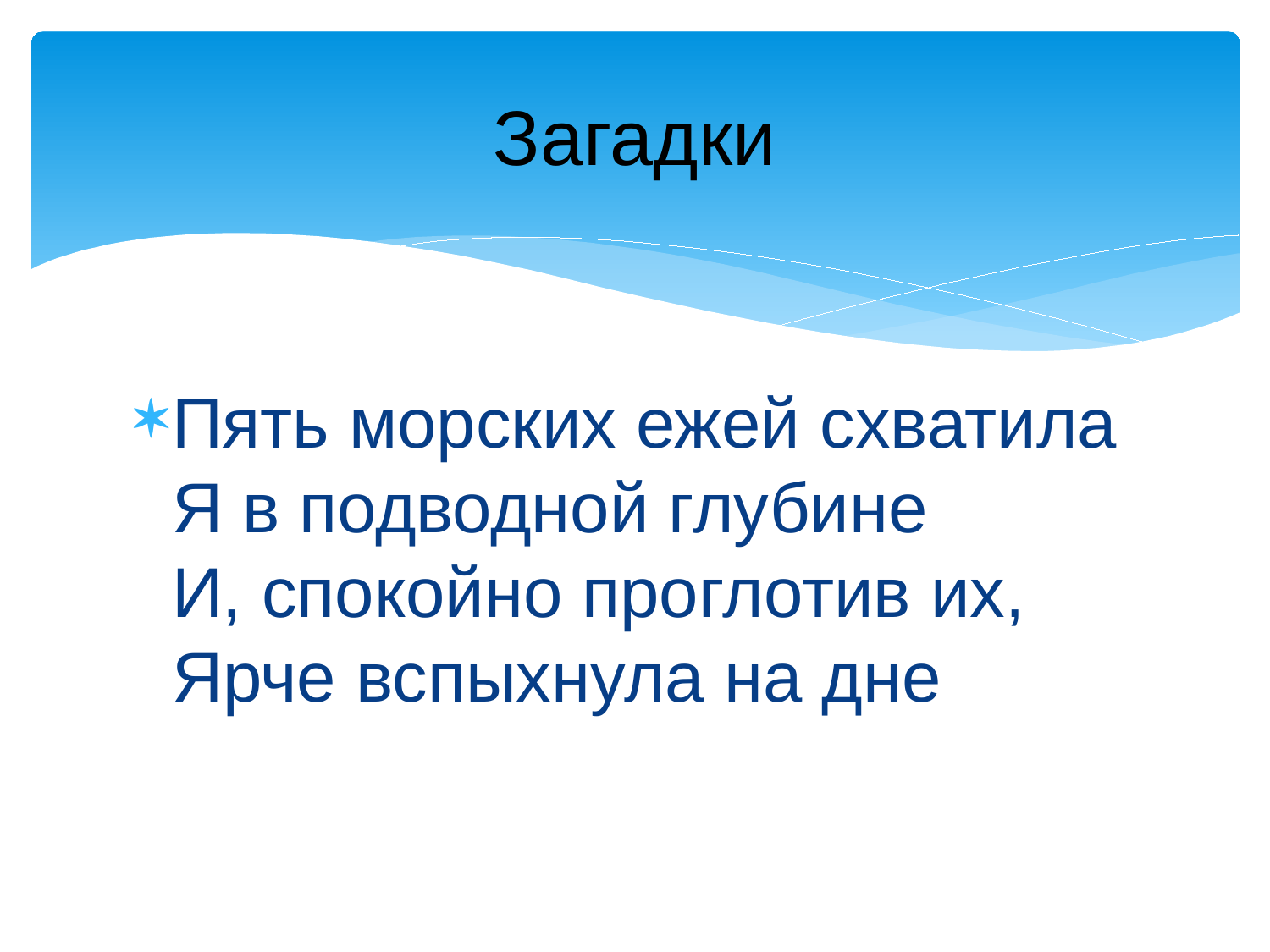

# Загадки
Пять морских ежей схватила
Я в подводной глубине
И, спокойно проглотив их,
Ярче вспыхнула на дне